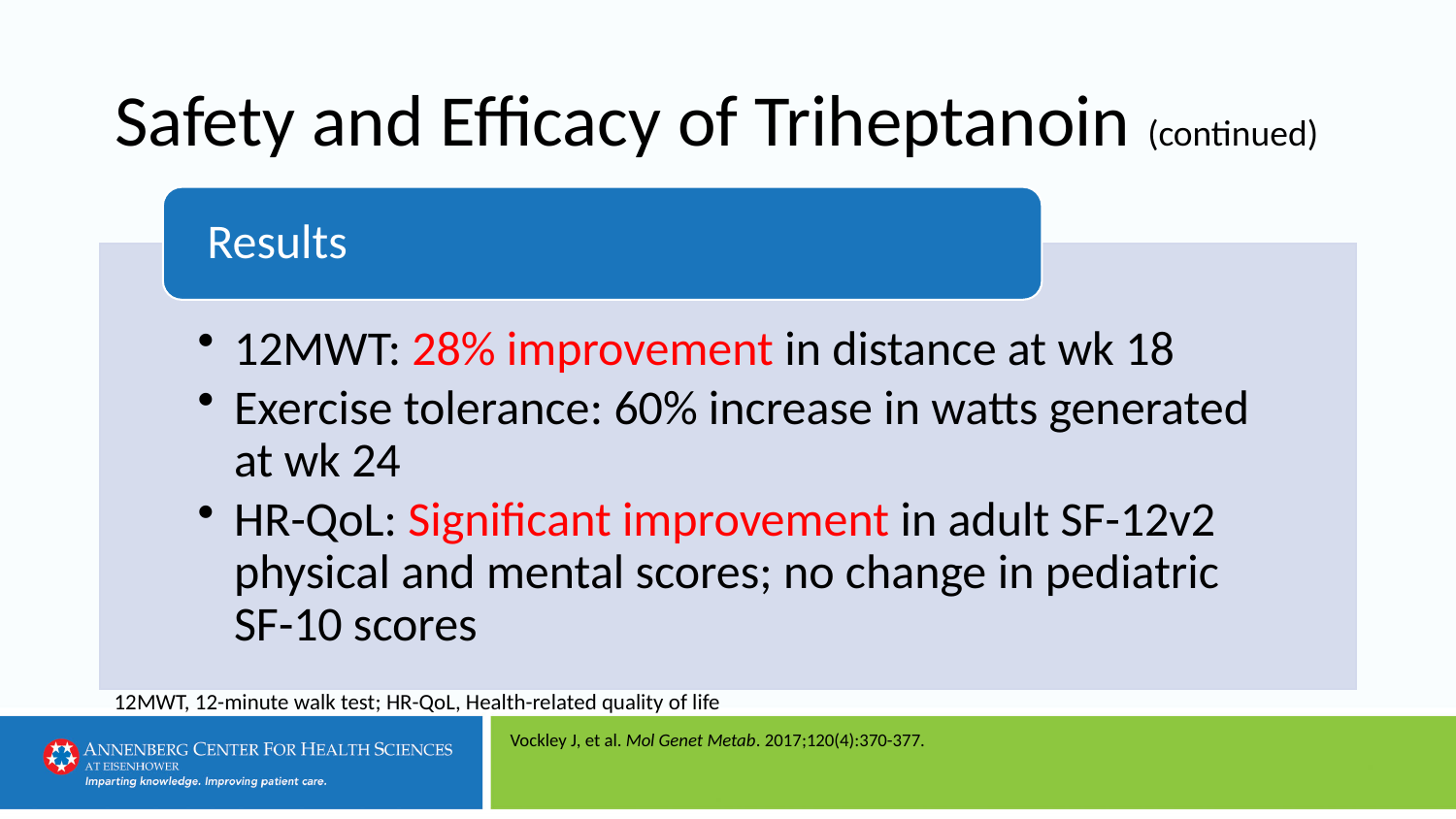

# Safety and Efficacy of Triheptanoin (continued)
12MWT: 28% improvement in distance at wk 18
Exercise tolerance: 60% increase in watts generated at wk 24
HR-QoL: Significant improvement in adult SF-12v2 physical and mental scores; no change in pediatric SF-10 scores
Results
12MWT, 12-minute walk test; HR-QoL, Health-related quality of life
Vockley J, et al. Mol Genet Metab. 2017;120(4):370-377.